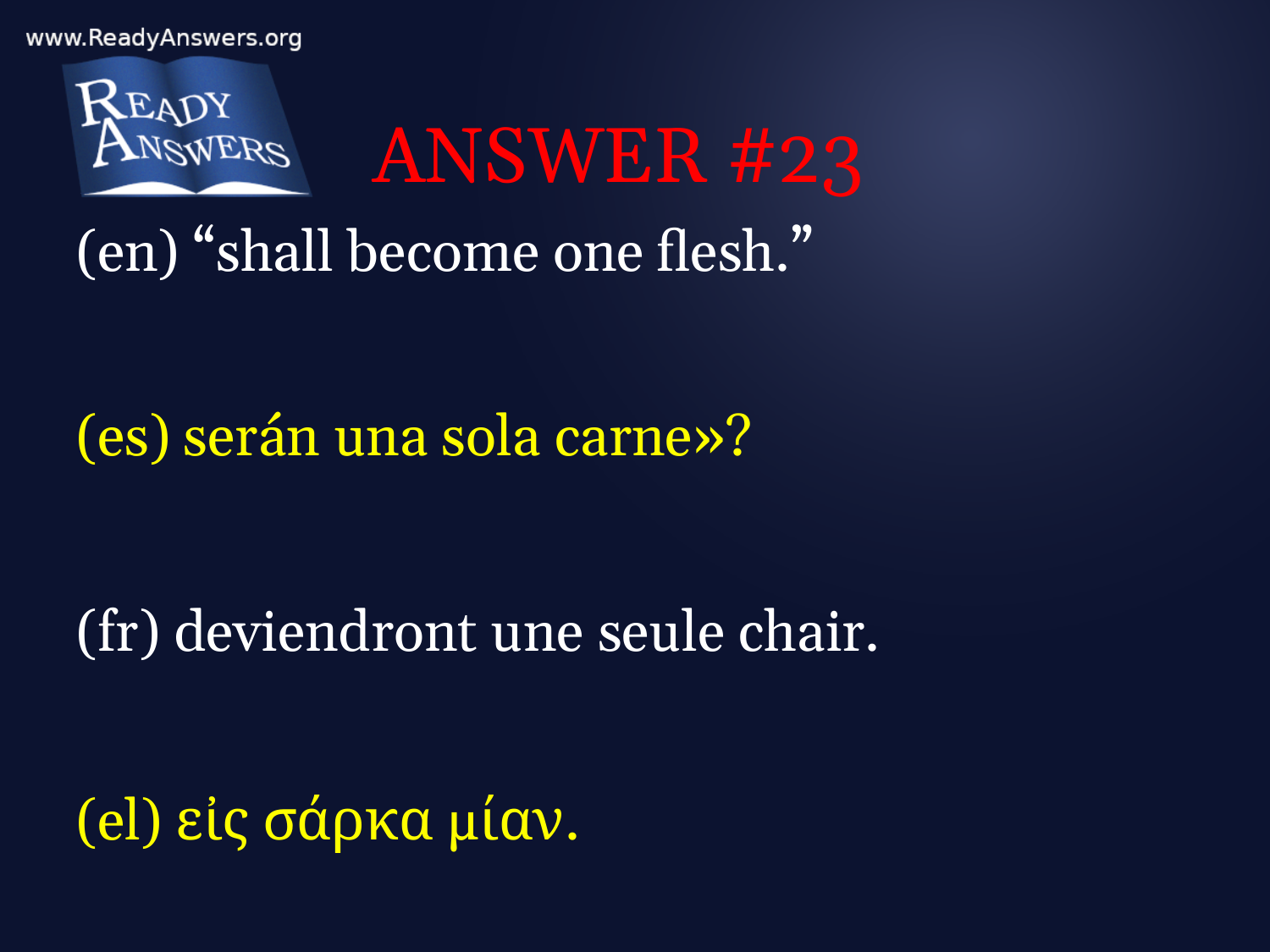

# ANSWER #23
(en) “shall become one flesh.”
(es) serán una sola carne»?
(fr) deviendront une seule chair.
(el) εἰς σάρκα μίαν.